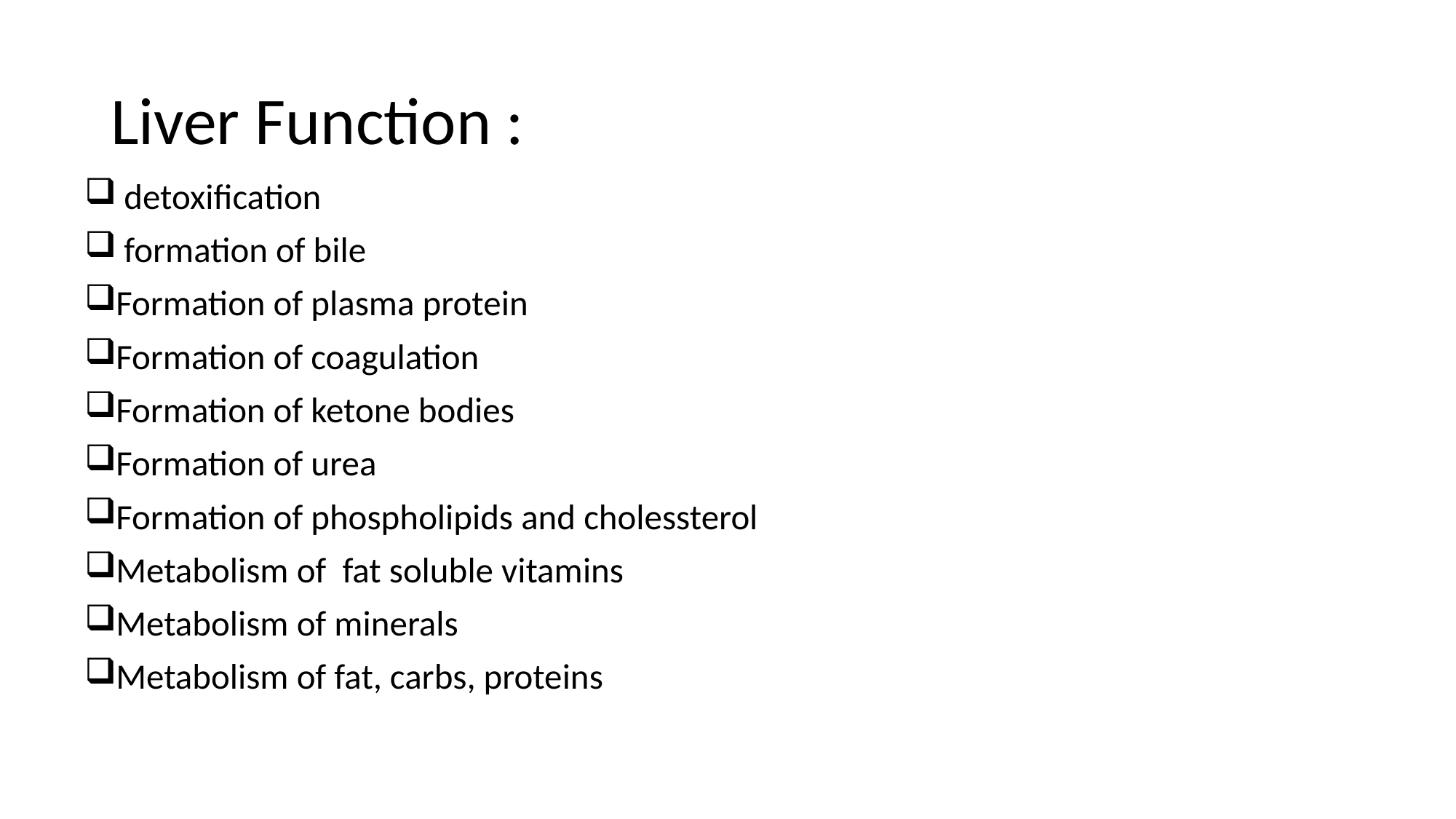

# Liver Function :
 detoxification
 formation of bile
Formation of plasma protein
Formation of coagulation
Formation of ketone bodies
Formation of urea
Formation of phospholipids and cholessterol
Metabolism of  fat soluble vitamins
Metabolism of minerals
Metabolism of fat, carbs, proteins